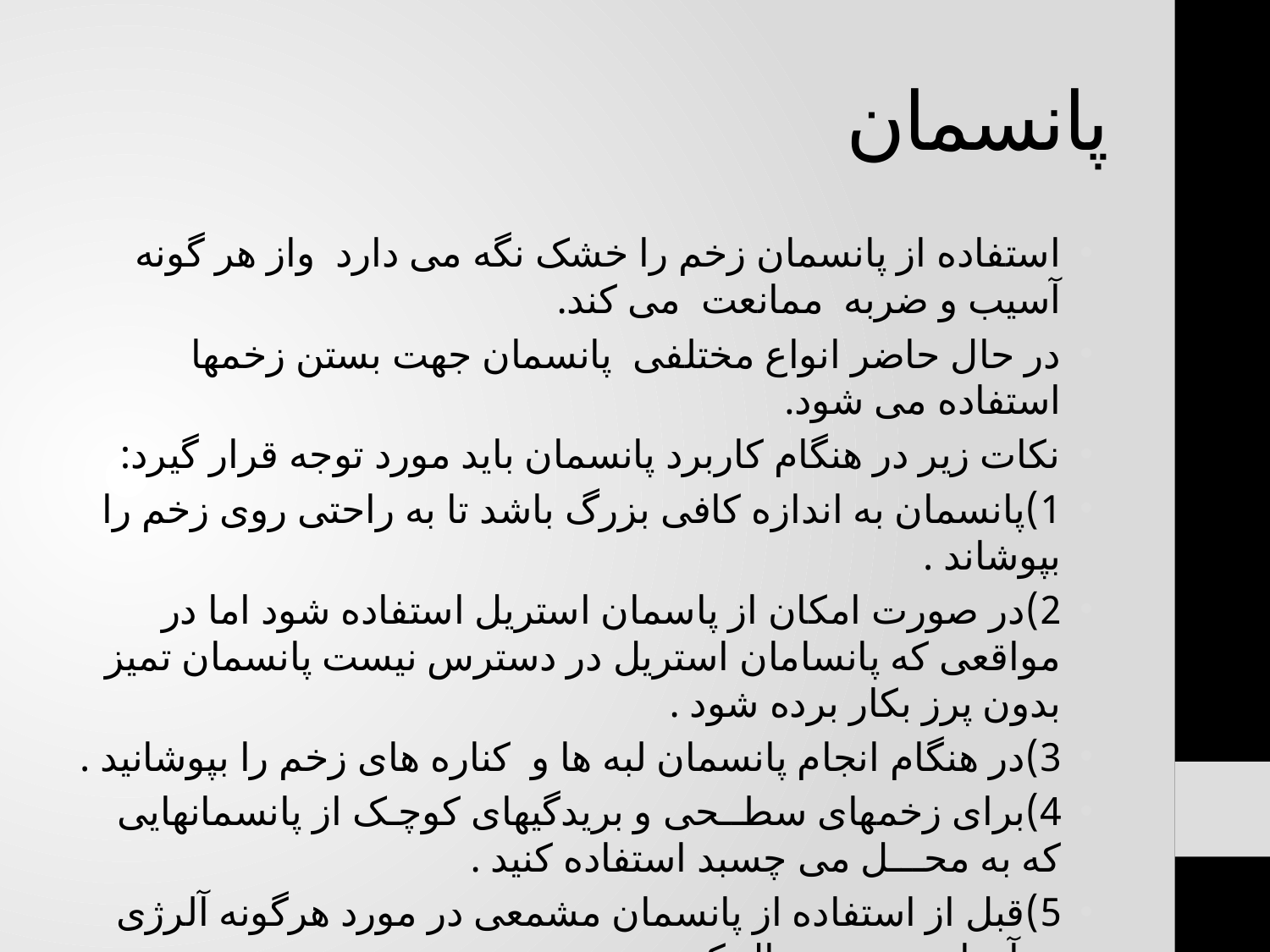

# پانسمان
استفاده از پانسمان زخم را خشک نگه می دارد  واز هر گونه آسیب و ضربه  ممانعت  می کند.
در حال حاضر انواع مختلفی  پانسمان جهت بستن زخمها استفاده می شود.
نکات زیر در هنگام کاربرد پانسمان باید مورد توجه قرار گیرد:
1)پانسمان به اندازه کافی بزرگ باشد تا به راحتی روی زخم را بپوشاند .
2)در صورت امکان از پاسمان استریل استفاده شود اما در مواقعی که پانسامان استریل در دسترس نیست پانسمان تمیز بدون پرز بکار برده شود .
3)در هنگام انجام پانسمان لبه ها و  کناره های زخم را بپوشانید .
4)برای زخمهای سطــحی و بریدگیهای کوچـک از پانسمانهایی که به محـــل می چسبد استفاده کنید .
5)قبل از استفاده از پانسمان مشمعی در مورد هرگونه آلرژی به آن از مصدو سوال کنید .